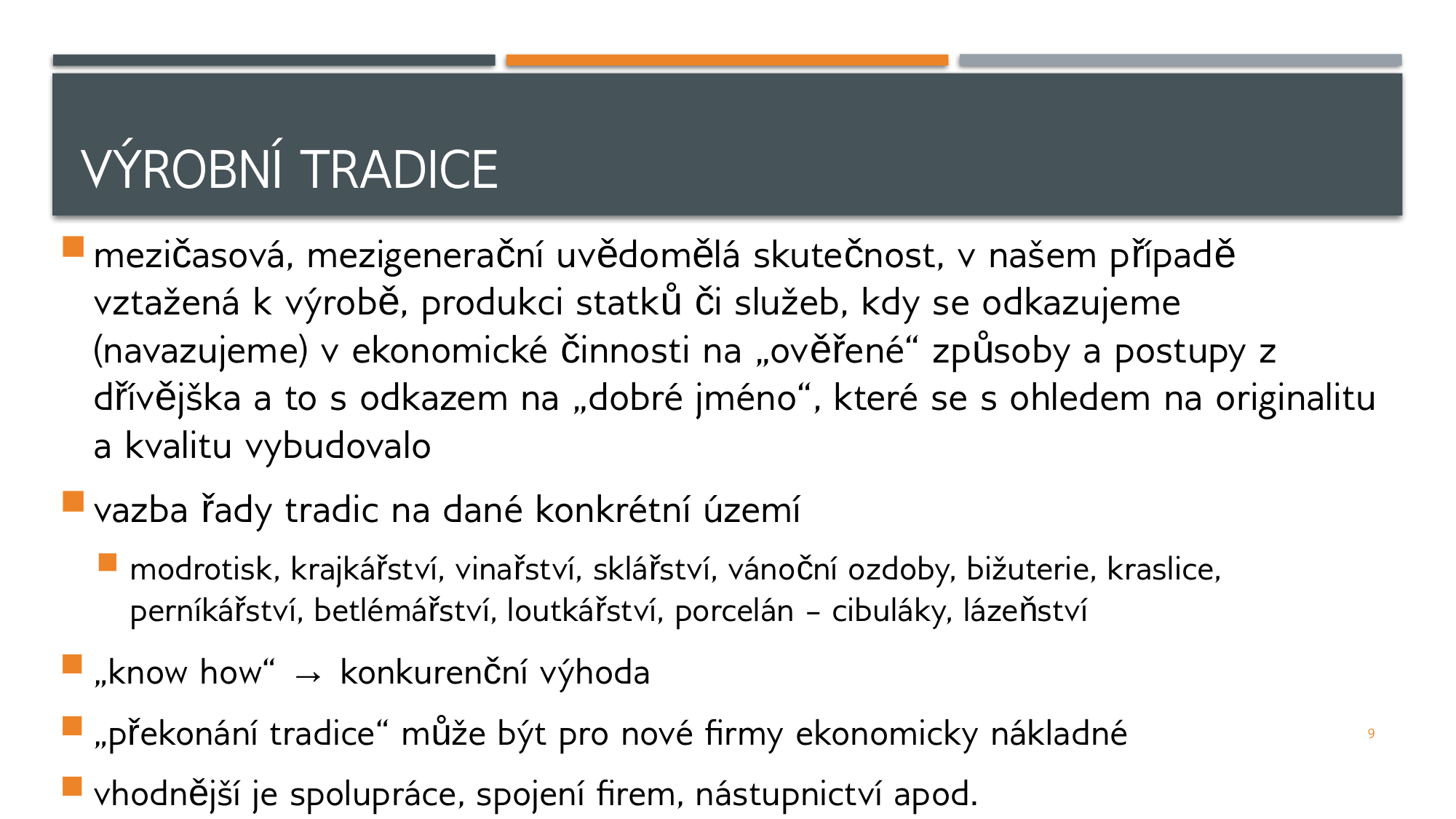

# Výrobní tradice
mezičasová, mezigenerační uvědomělá skutečnost, v našem případě vztažená k výrobě, produkci statků či služeb, kdy se odkazujeme (navazujeme) v ekonomické činnosti na „ověřené“ způsoby a postupy z dřívějška a to s odkazem na „dobré jméno“, které se s ohledem na originalitu a kvalitu vybudovalo
vazba řady tradic na dané konkrétní území
modrotisk, krajkářství, vinařství, sklářství, vánoční ozdoby, bižuterie, kraslice, perníkářství, betlémářství, loutkářství, porcelán – cibuláky, lázeňství
„know how“ → konkurenční výhoda
„překonání tradice“ může být pro nové firmy ekonomicky nákladné
vhodnější je spolupráce, spojení firem, nástupnictví apod.
9